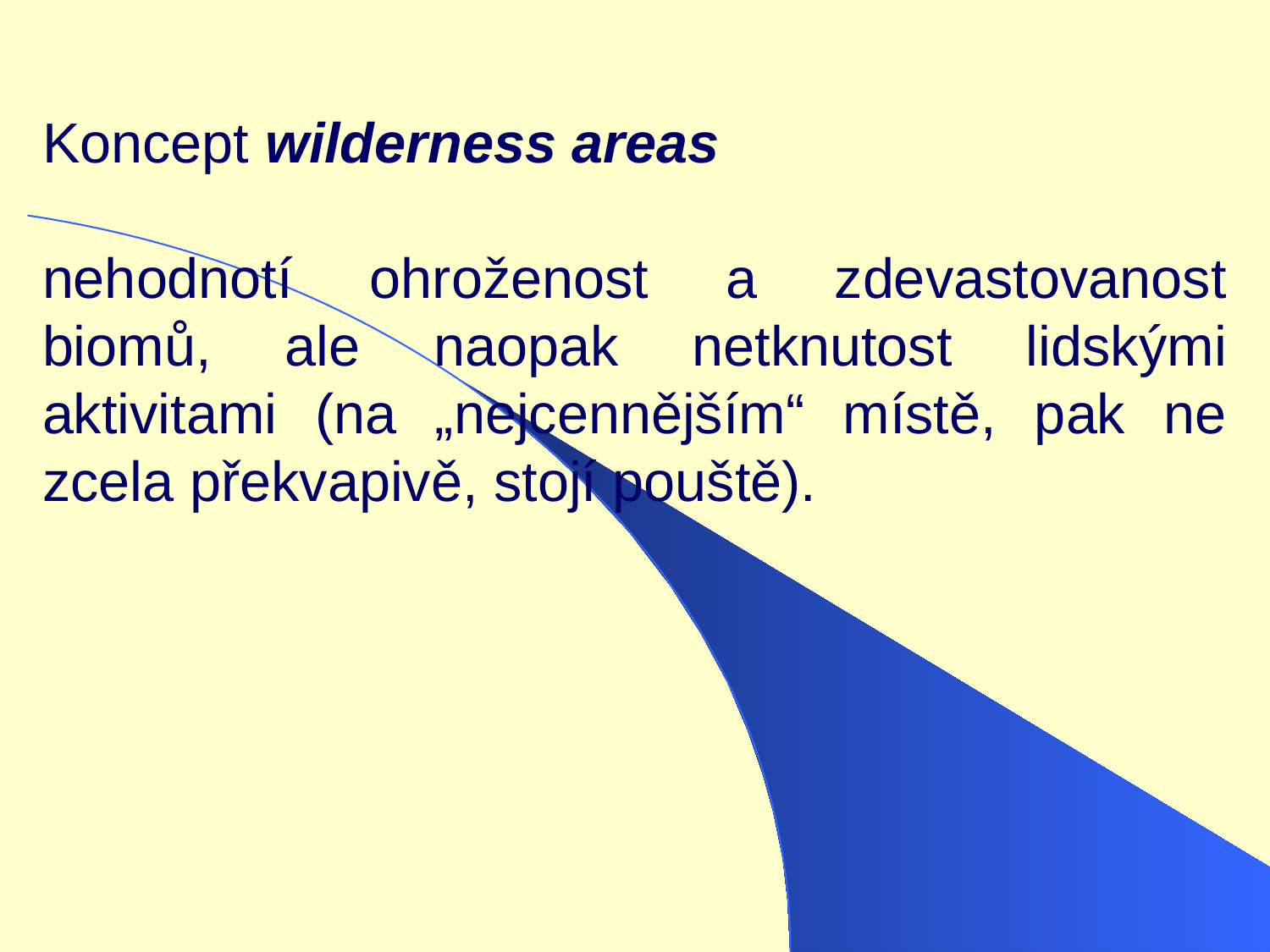

Koncept wilderness areas

nehodnotí ohroženost a zdevastovanost biomů, ale naopak netknutost lidskými aktivitami (na „nejcennějším“ místě, pak ne zcela překvapivě, stojí pouště).